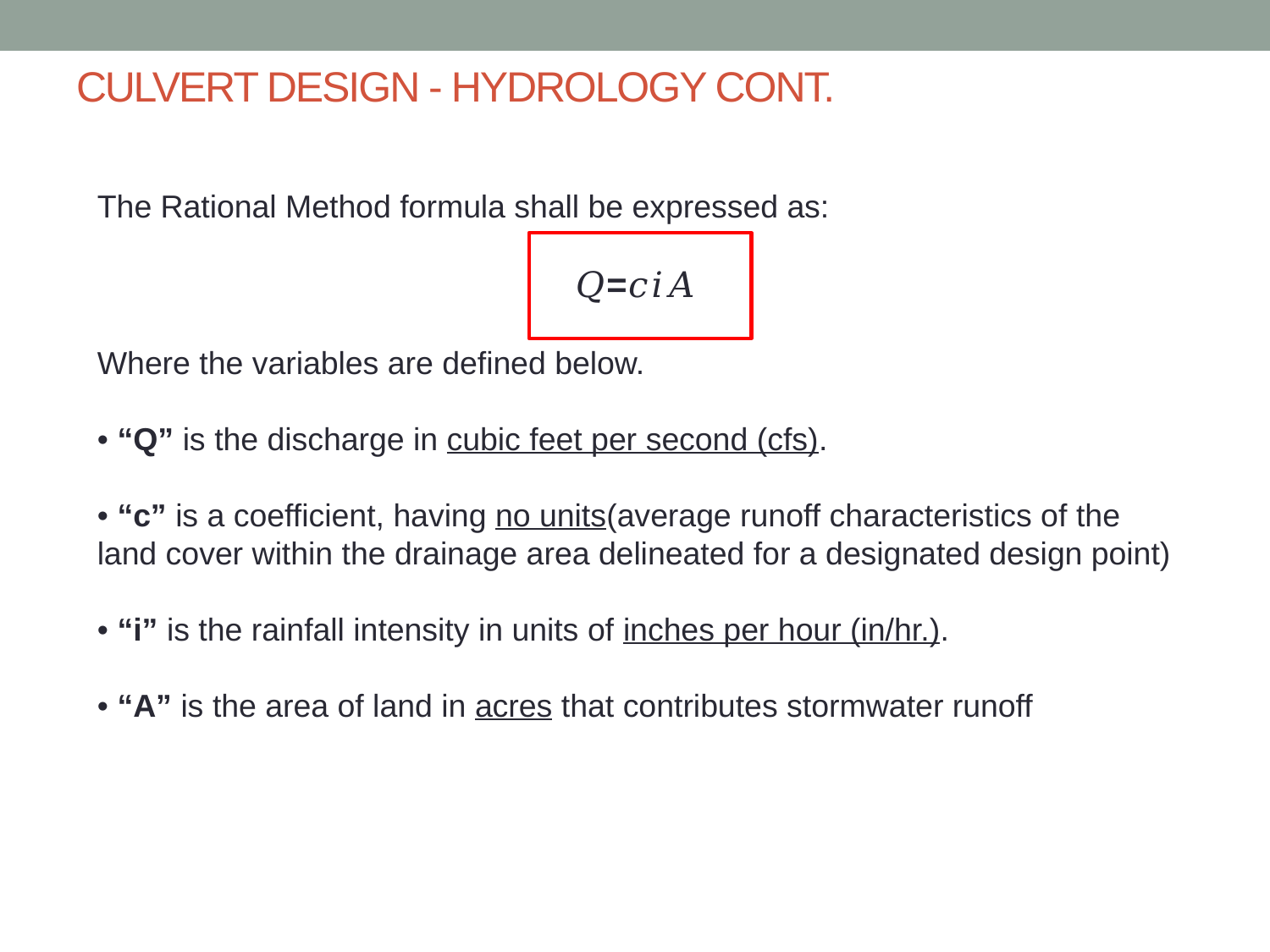

# CULVERT DESIGN - HYDROLOGY CONT.
The Rational Method formula shall be expressed as:

𝑄=𝑐𝑖𝐴

Where the variables are defined below.

• “Q” is the discharge in cubic feet per second (cfs).

• “c” is a coefficient, having no units(average runoff characteristics of the land cover within the drainage area delineated for a designated design point)

• “i” is the rainfall intensity in units of inches per hour (in/hr.).

• “A” is the area of land in acres that contributes stormwater runoff